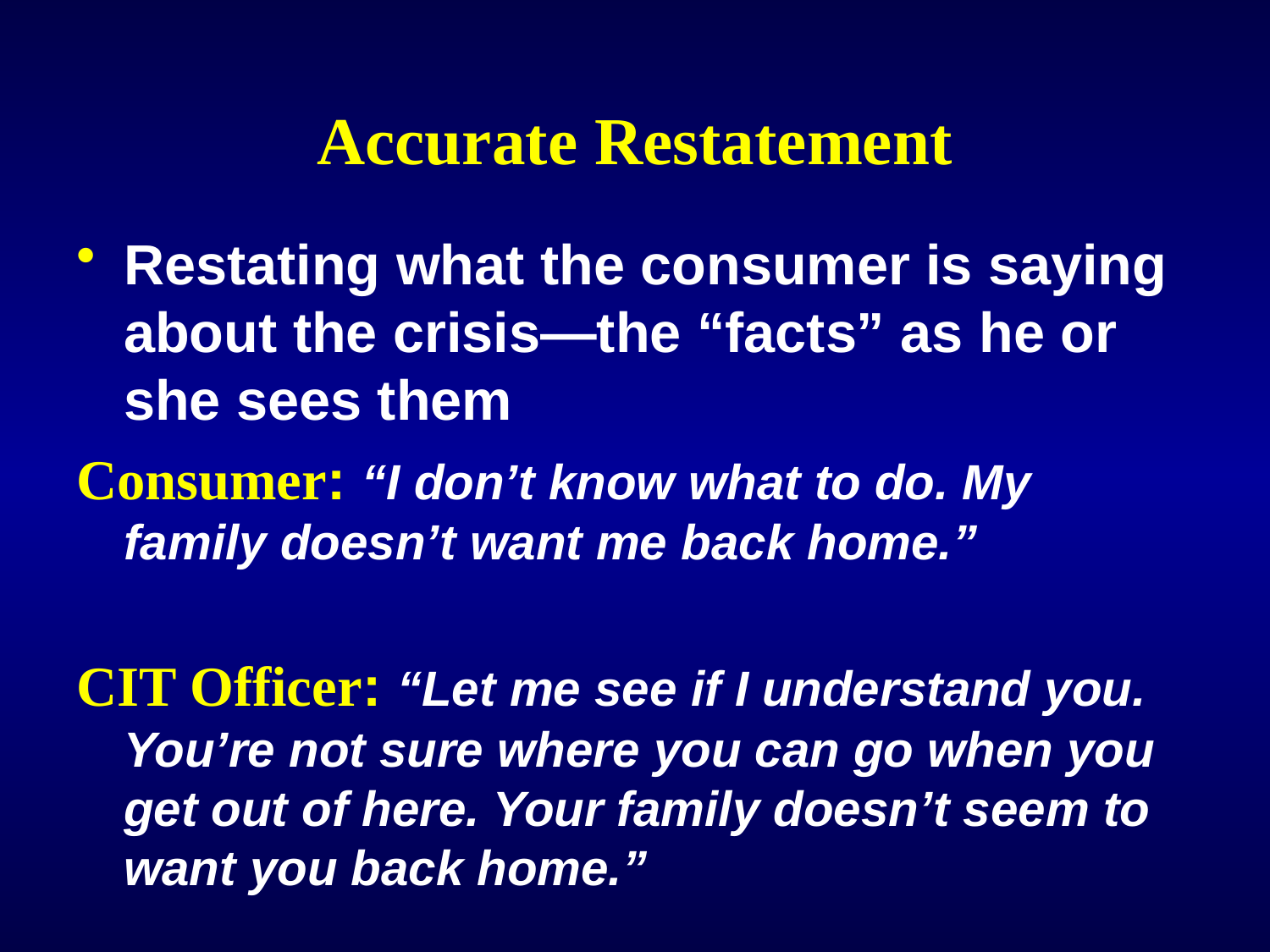

# Accurate Restatement
Restating what the consumer is saying about the crisis—the “facts” as he or she sees them
Consumer: “I don’t know what to do. My family doesn’t want me back home.”

CIT Officer: “Let me see if I understand you. You’re not sure where you can go when you get out of here. Your family doesn’t seem to want you back home.”